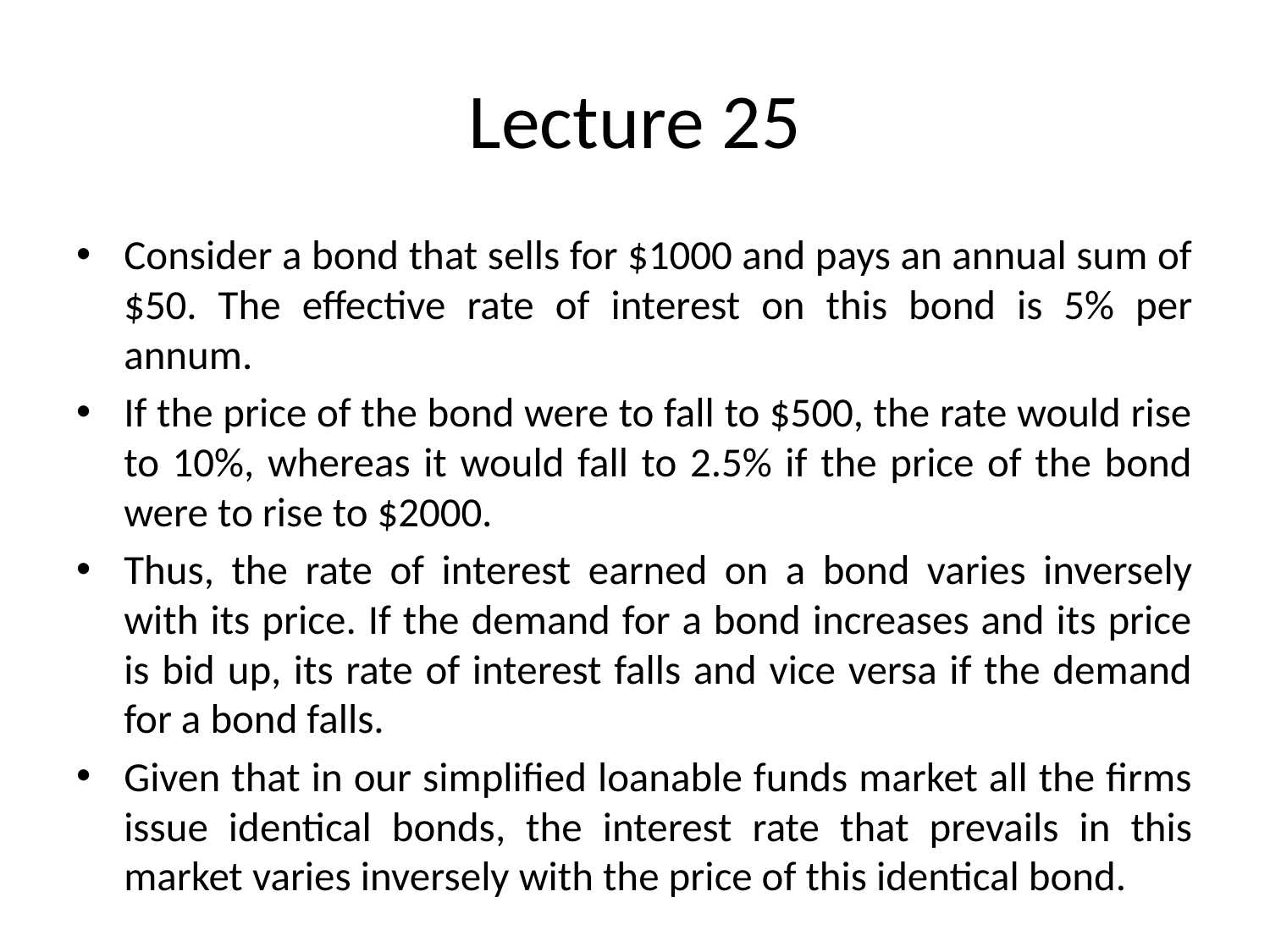

# Lecture 25
Consider a bond that sells for $1000 and pays an annual sum of $50. The effective rate of interest on this bond is 5% per annum.
If the price of the bond were to fall to $500, the rate would rise to 10%, whereas it would fall to 2.5% if the price of the bond were to rise to $2000.
Thus, the rate of interest earned on a bond varies inversely with its price. If the demand for a bond increases and its price is bid up, its rate of interest falls and vice versa if the demand for a bond falls.
Given that in our simplified loanable funds market all the firms issue identical bonds, the interest rate that prevails in this market varies inversely with the price of this identical bond.